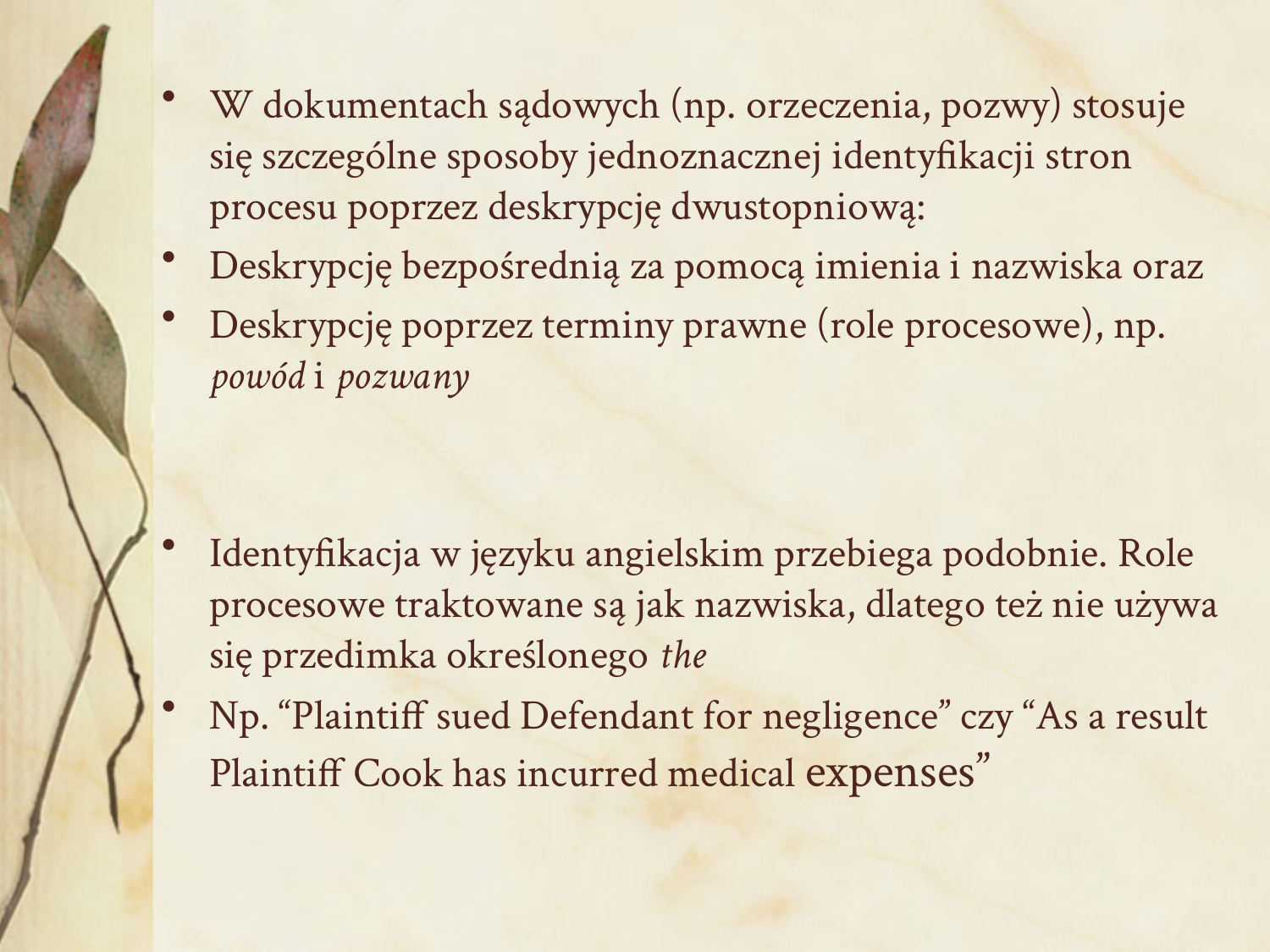

W dokumentach sądowych (np. orzeczenia, pozwy) stosuje się szczególne sposoby jednoznacznej identyfikacji stron procesu poprzez deskrypcję dwustopniową:
Deskrypcję bezpośrednią za pomocą imienia i nazwiska oraz
Deskrypcję poprzez terminy prawne (role procesowe), np. powód i pozwany

Identyfikacja w języku angielskim przebiega podobnie. Role procesowe traktowane są jak nazwiska, dlatego też nie używa się przedimka określonego the
Np. “Plaintiff sued Defendant for negligence” czy “As a result Plaintiff Cook has incurred medical expenses”